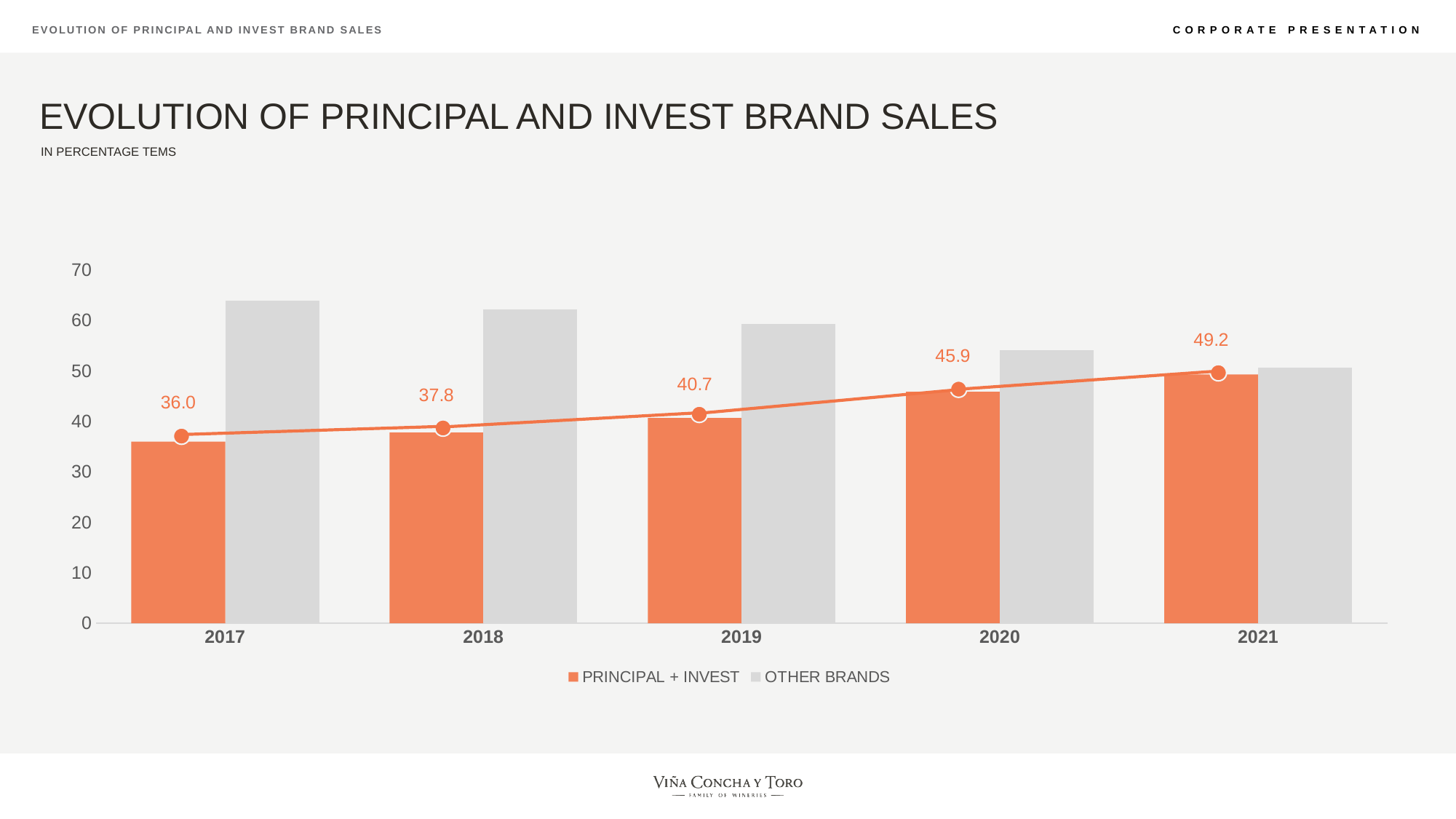

GRÁFICO PONER ARRIBA
NET SALES – PRINCIPAL + INVEST MIX
EVOLUTION OF PRINCIPAL AND INVEST BRAND SALES
CORPORATE PRESENTATION
EVOLUTION OF PRINCIPAL AND INVEST BRAND SALES
IN PERCENTAGE TEMS

### Chart

| Category | PRINCIPAL + INVEST | OTHER BRANDS |
|---|---|---|
| 2017 | 36.0 | 64.0 |
| 2018 | 37.8 | 62.2 |
| 2019 | 40.7 | 59.3 |
| 2020 | 45.9 | 54.1 |
| 2021 | 49.3 | 50.7 |